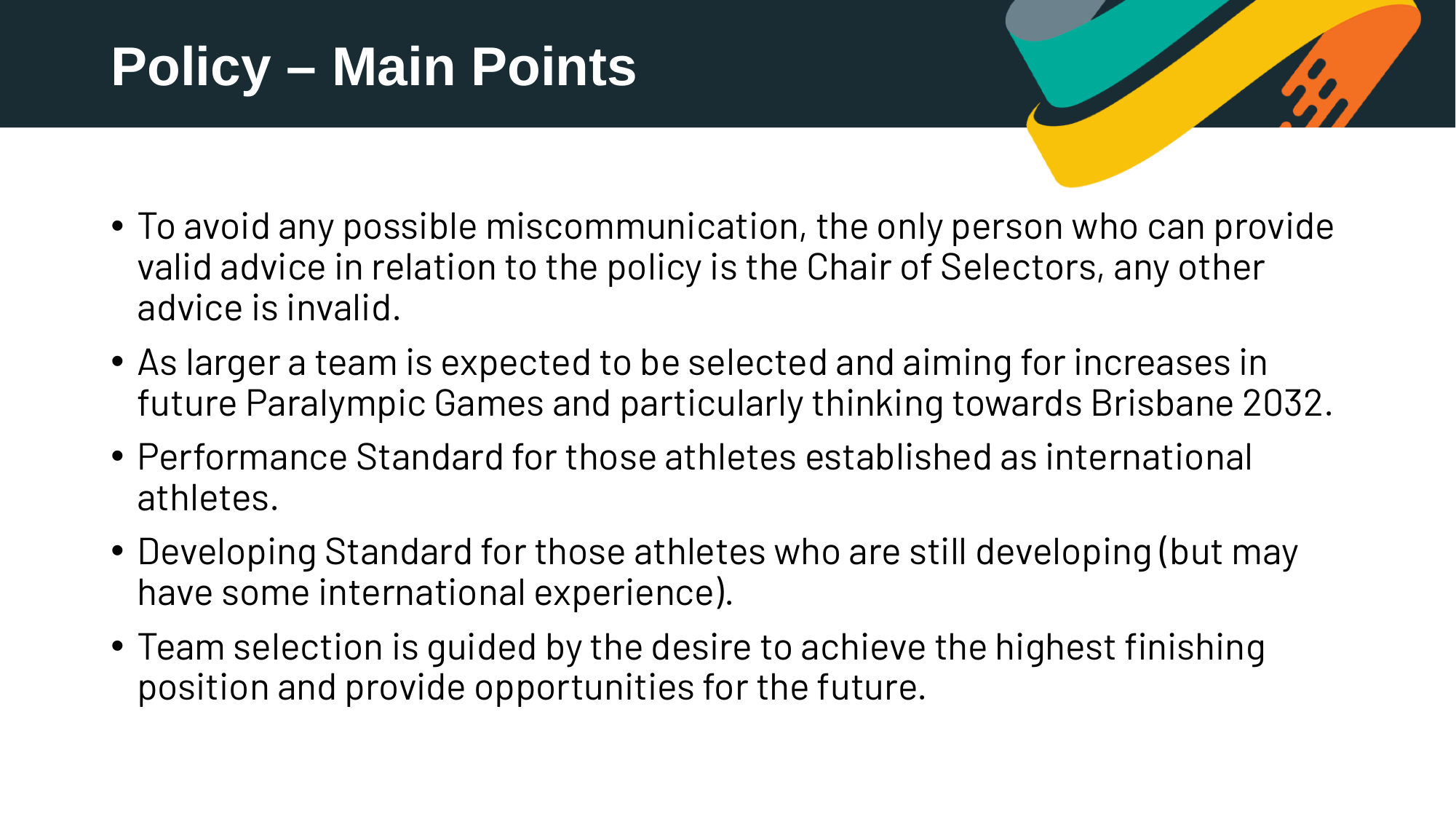

# Policy – Main Points
To avoid any possible miscommunication, the only person who can provide valid advice in relation to the policy is the Chair of Selectors, any other advice is invalid.
As larger a team is expected to be selected and aiming for increases in future Paralympic Games and particularly thinking towards Brisbane 2032.
Performance Standard for those athletes established as international athletes.
Developing Standard for those athletes who are still developing (but may have some international experience).
Team selection is guided by the desire to achieve the highest finishing position and provide opportunities for the future.